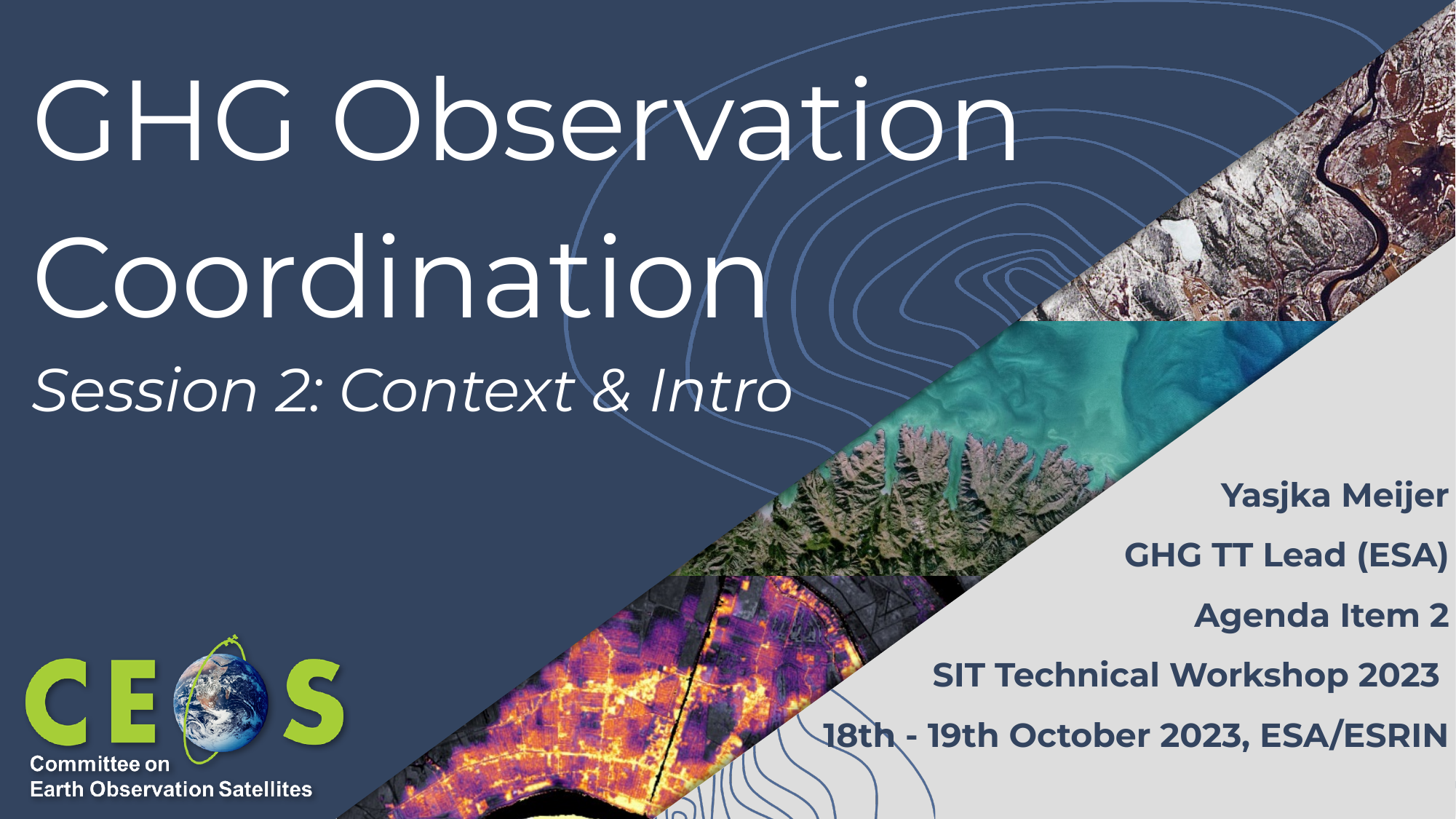

# GHG Observation Coordination
Session 2: Context & Intro

Yasjka Meijer
GHG TT Lead (ESA)
Agenda Item 2
SIT Technical Workshop 2023
18th - 19th October 2023, ESA/ESRIN